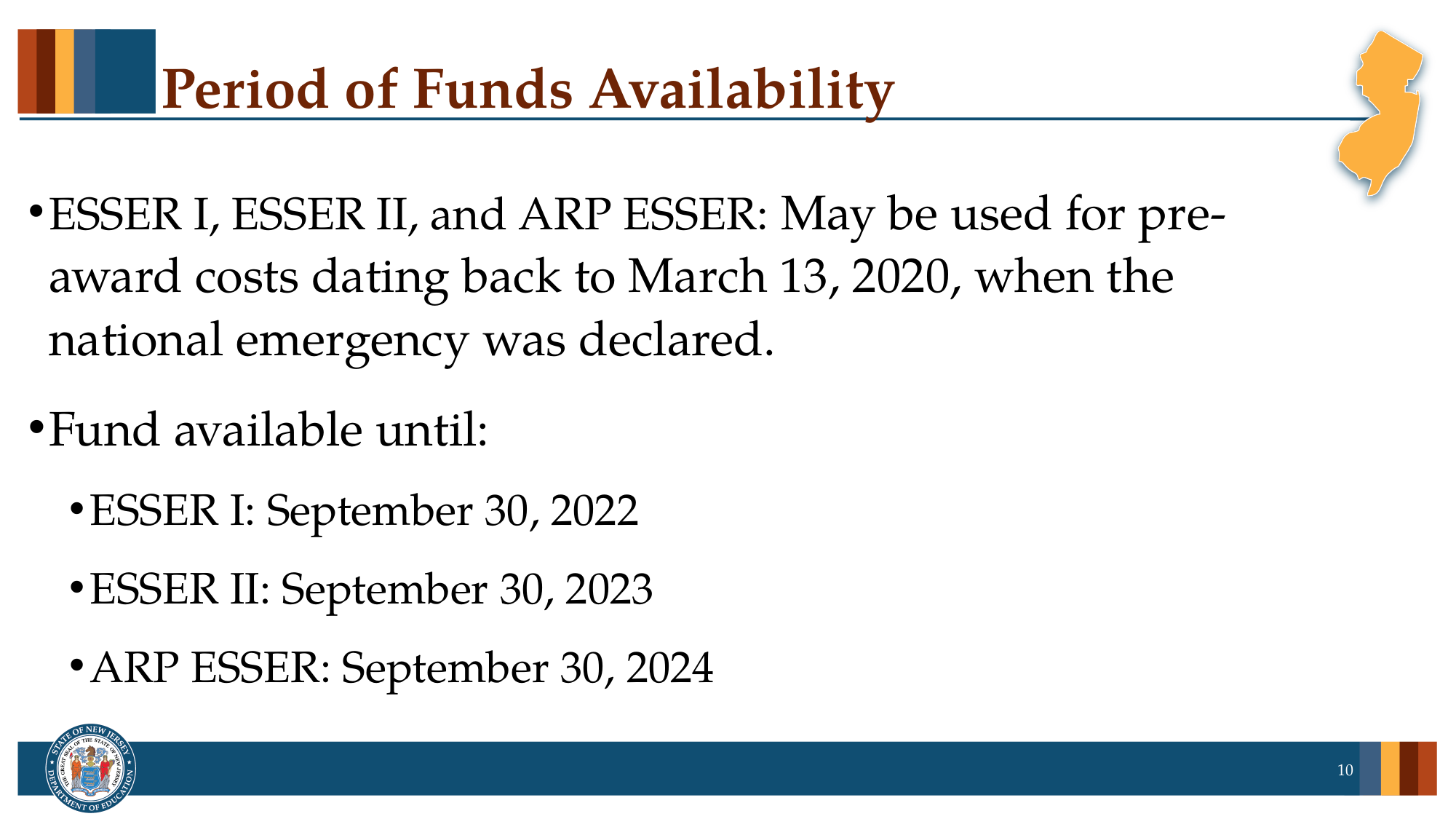

# Period of Funds Availability
ESSER I, ESSER II, and ARP ESSER: May be used for pre-award costs dating back to March 13, 2020, when the national emergency was declared.
Fund available until:
ESSER I: September 30, 2022
ESSER II: September 30, 2023
ARP ESSER: September 30, 2024

10